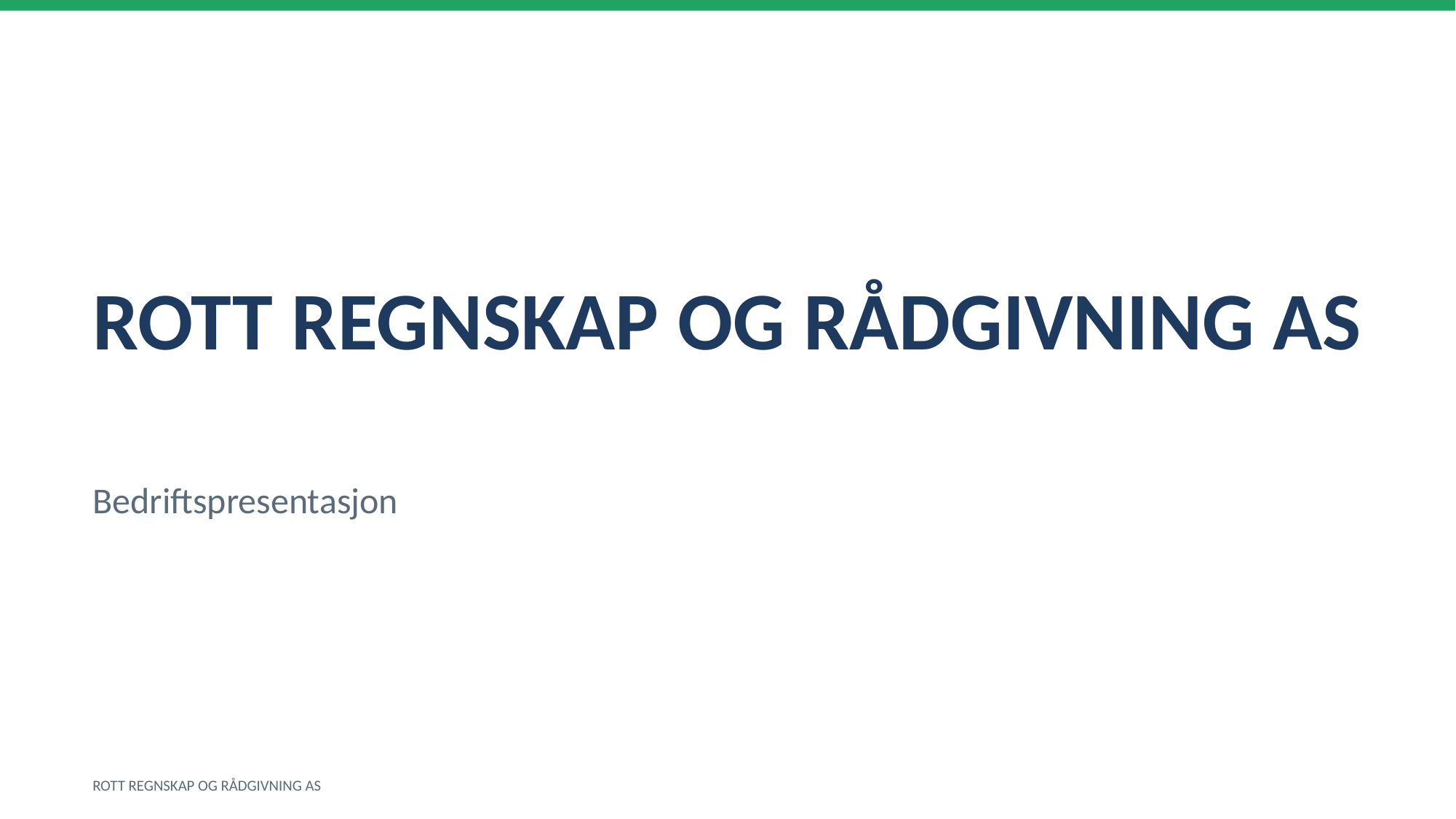

ROTT REGNSKAP OG RÅDGIVNING AS
Bedriftspresentasjon
ROTT REGNSKAP OG RÅDGIVNING AS